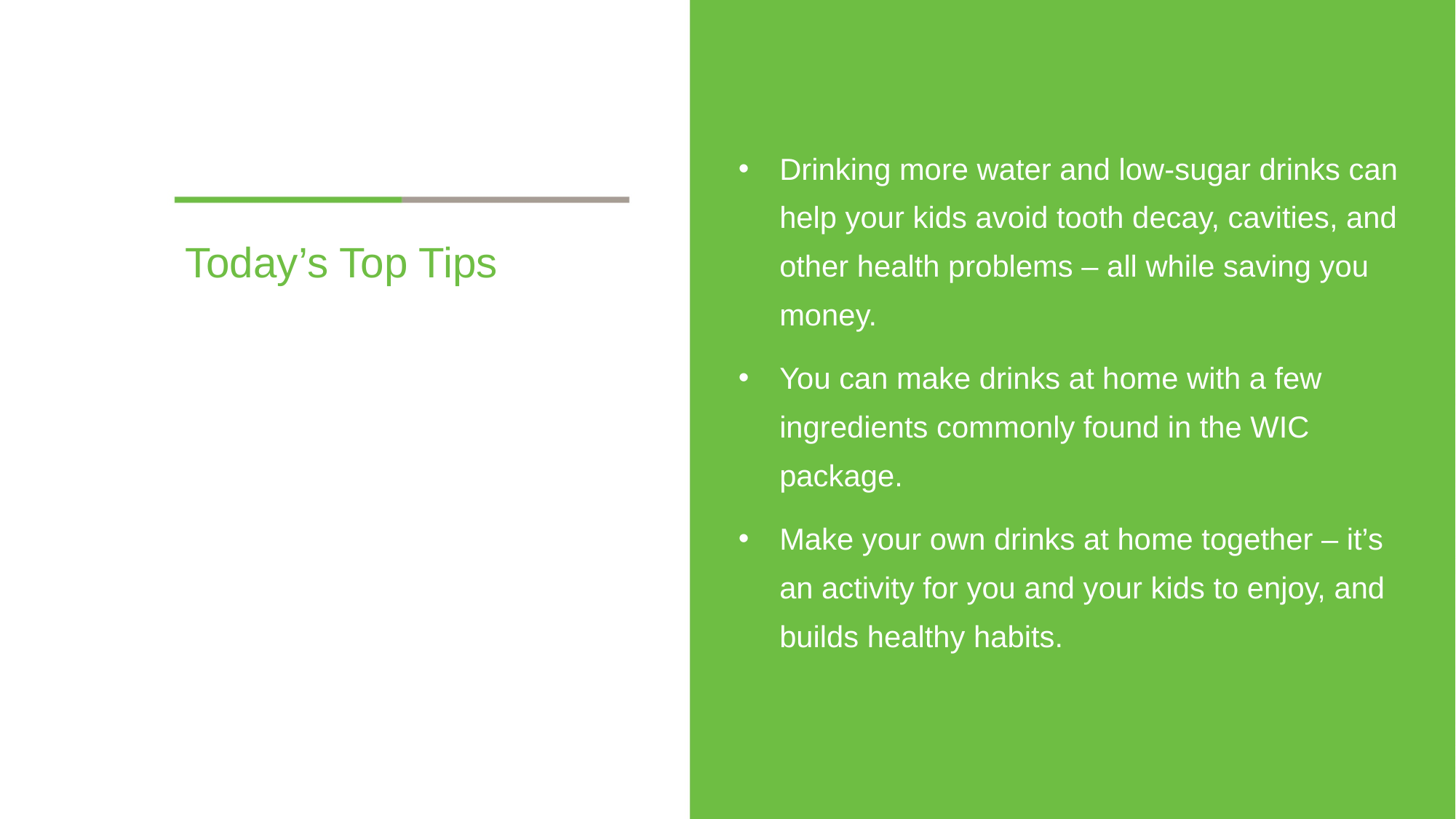

Drinking more water and low-sugar drinks can help your kids avoid tooth decay, cavities, and other health problems – all while saving you money.
You can make drinks at home with a few ingredients commonly found in the WIC package.
Make your own drinks at home together – it’s an activity for you and your kids to enjoy, and builds healthy habits.
# Today’s Top Tips